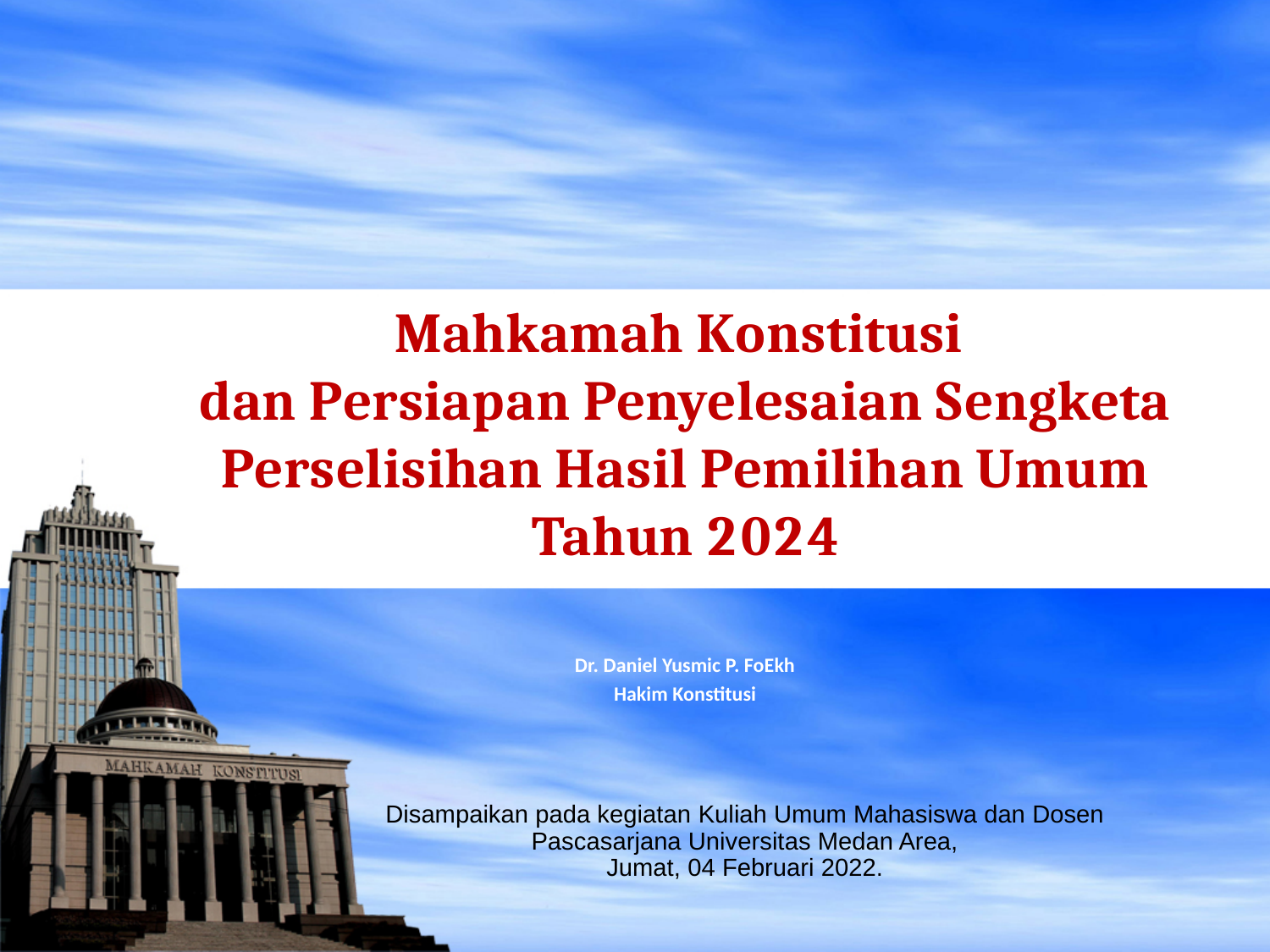

# Mahkamah Konstitusi dan Persiapan Penyelesaian Sengketa Perselisihan Hasil Pemilihan Umum Tahun 2024
Dr. Daniel Yusmic P. FoEkh
Hakim Konstitusi

Disampaikan pada kegiatan Kuliah Umum Mahasiswa dan Dosen Pascasarjana Universitas Medan Area,
Jumat, 04 Februari 2022.